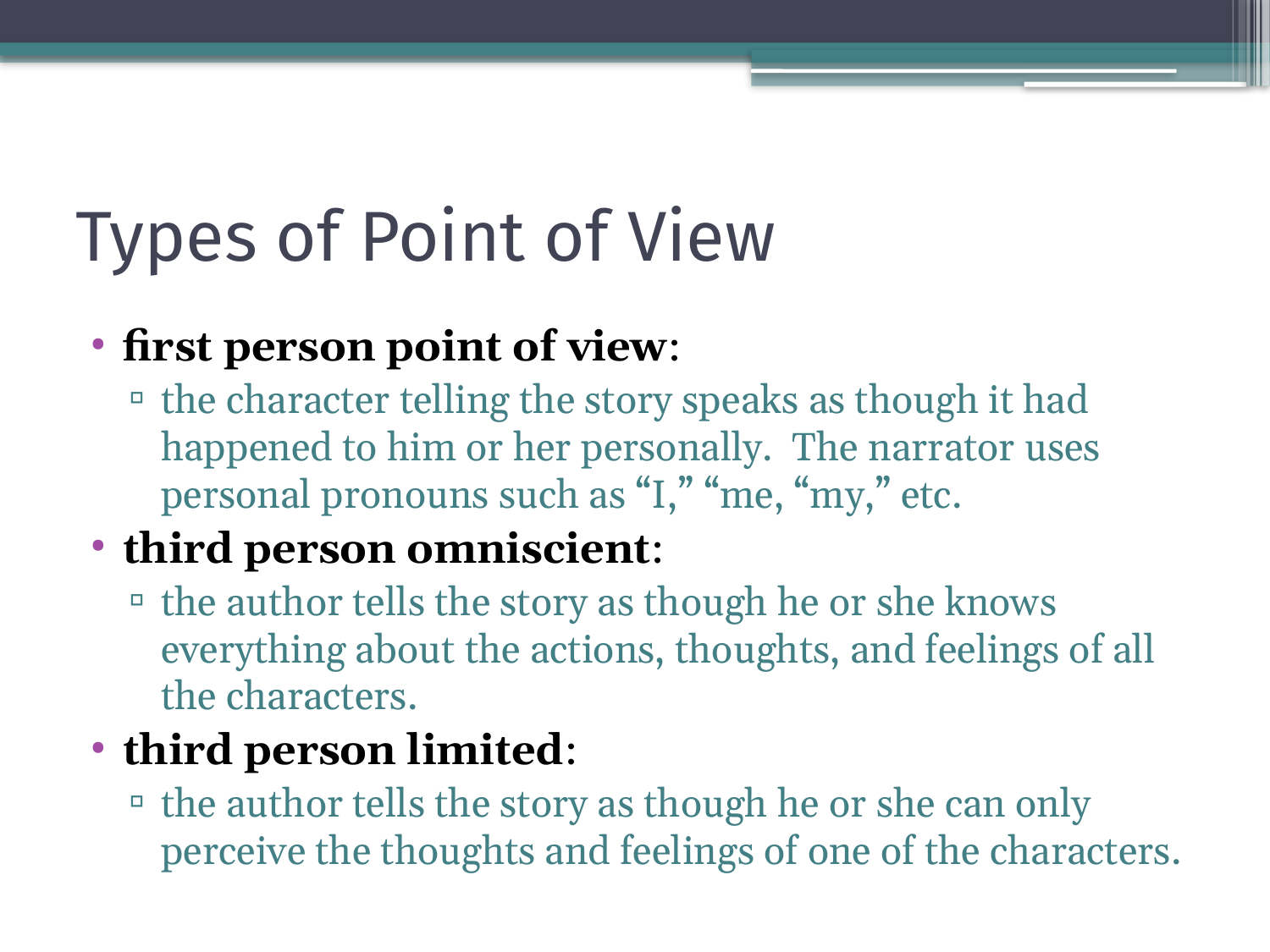

# Types of Point of View
first person point of view:
the character telling the story speaks as though it had happened to him or her personally.  The narrator uses personal pronouns such as “I,” “me, “my,” etc.
third person omniscient:
the author tells the story as though he or she knows everything about the actions, thoughts, and feelings of all the characters.
third person limited:
the author tells the story as though he or she can only perceive the thoughts and feelings of one of the characters.